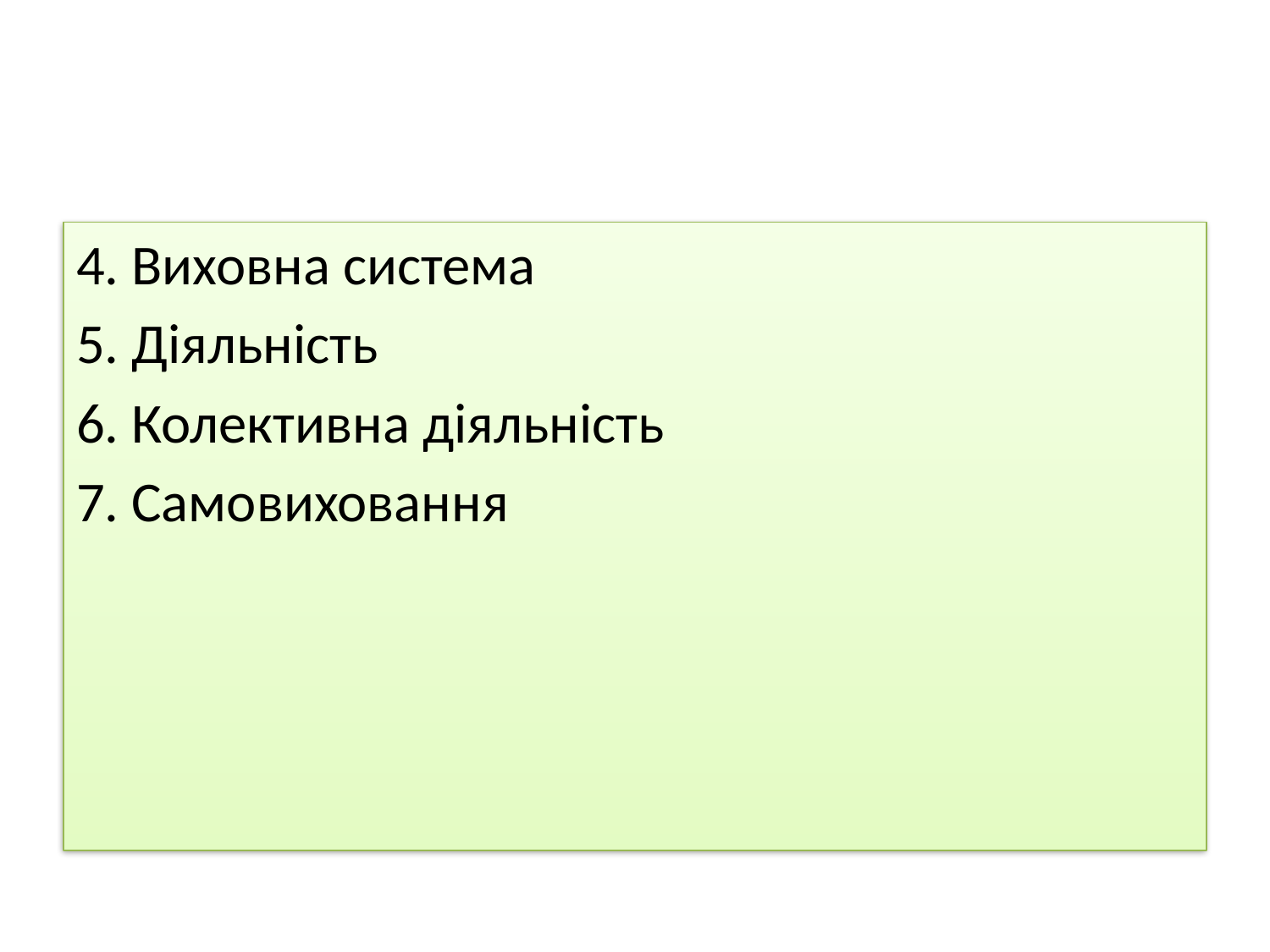

#
4. Виховна система
5. Діяльність
6. Колективна діяльність
7. Самовиховання